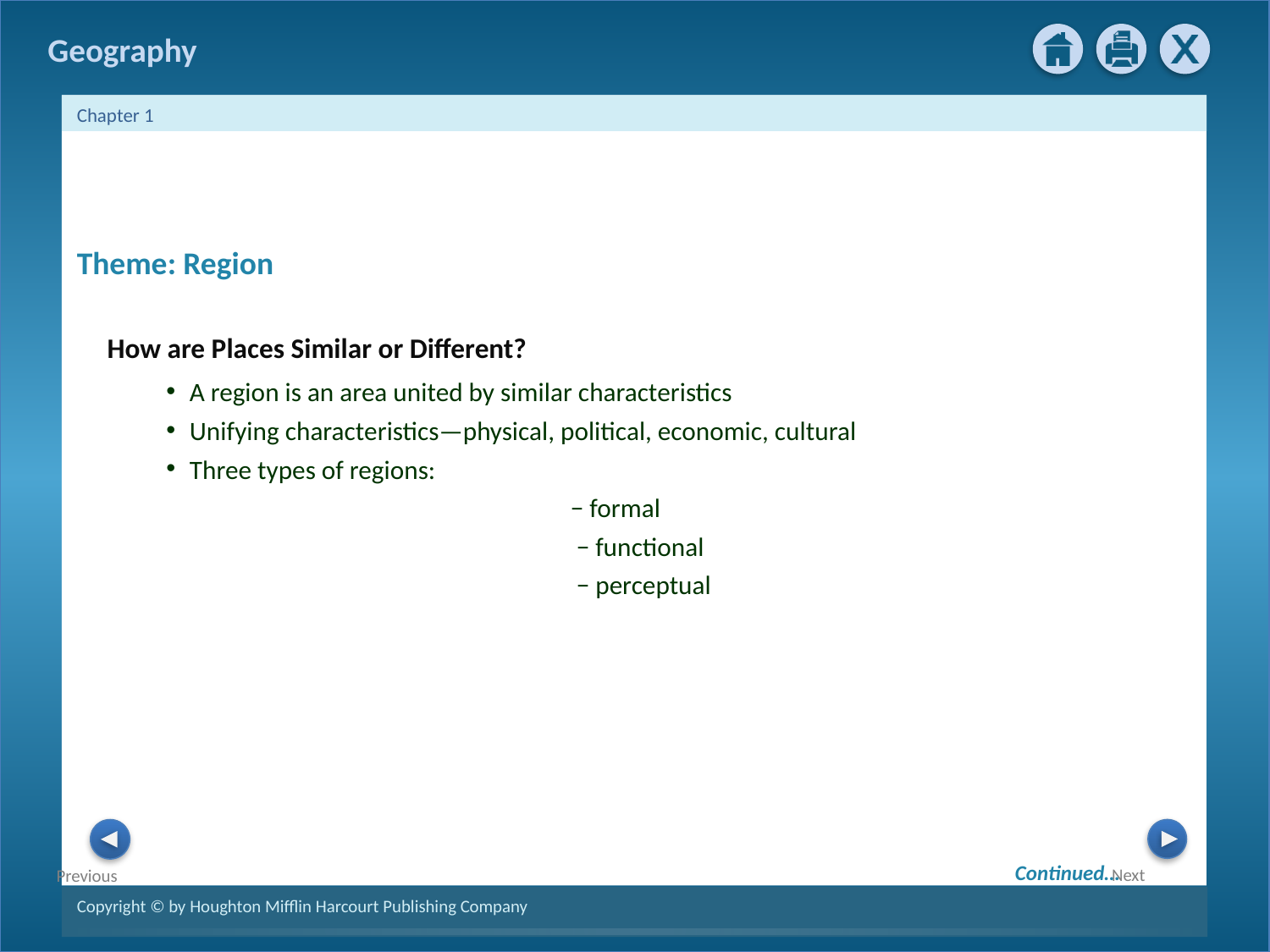

Theme: Region
How are Places Similar or Different?
A region is an area united by similar characteristics
Unifying characteristics—physical, political, economic, cultural
Three types of regions:
	 			− formal
				 − functional
				 − perceptual
Continued…